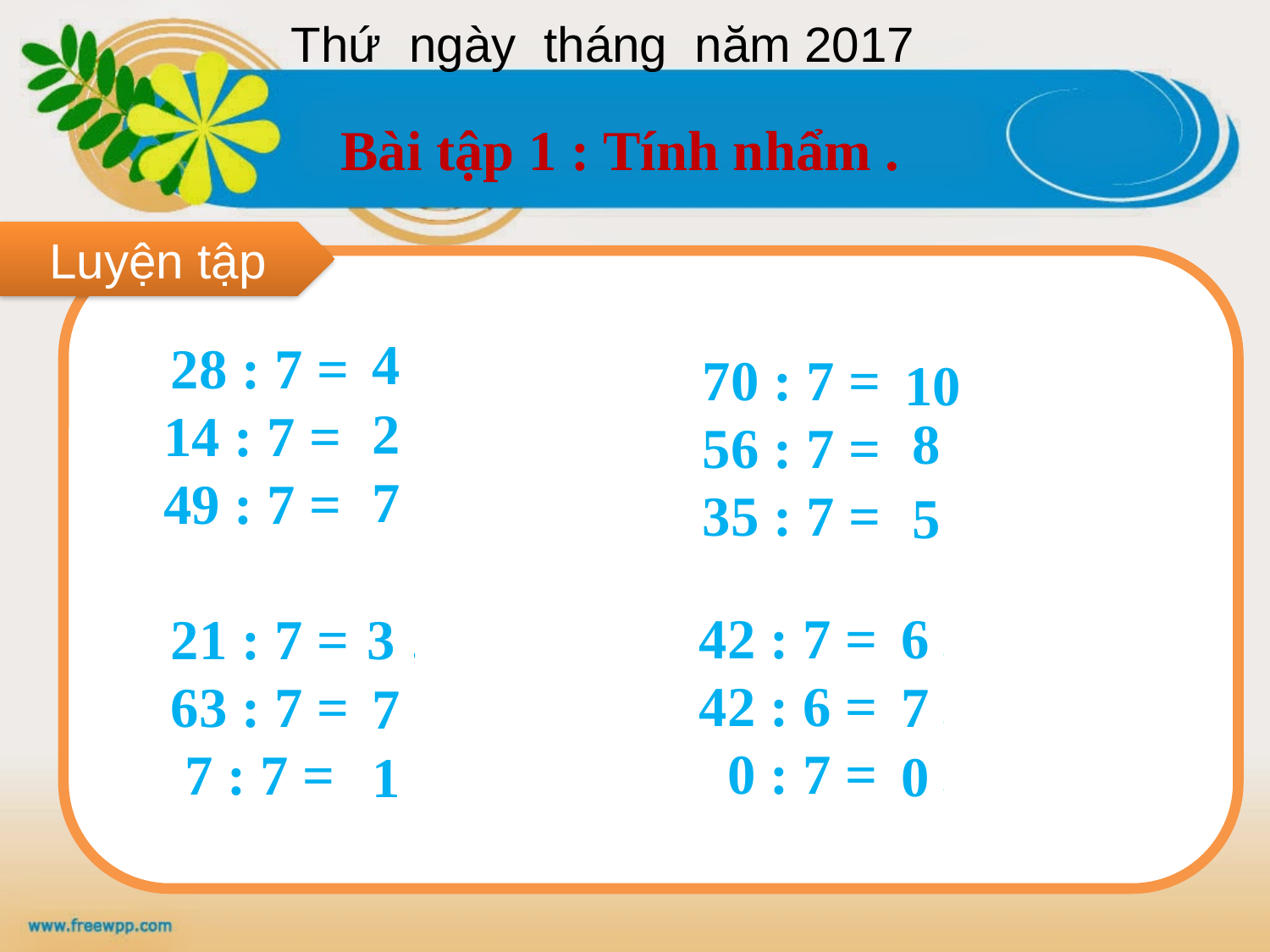

# Thứ  ngày  tháng  năm 2017
Bài tập 1 : Tính nhẩm .
Luyện tập
28 : 7 =…
14 : 7 = …
49 : 7 = …

 21 : 7 = …
 63 : 7 = …
 7 : 7 = …
4
 70 : 7 = …
56 : 7 = ...
 35 : 7 = …
10
2
8
7
5
  42 : 7 = …
  42 : 6 = …
    0 : 7 = …
6
3
7
7
0
1